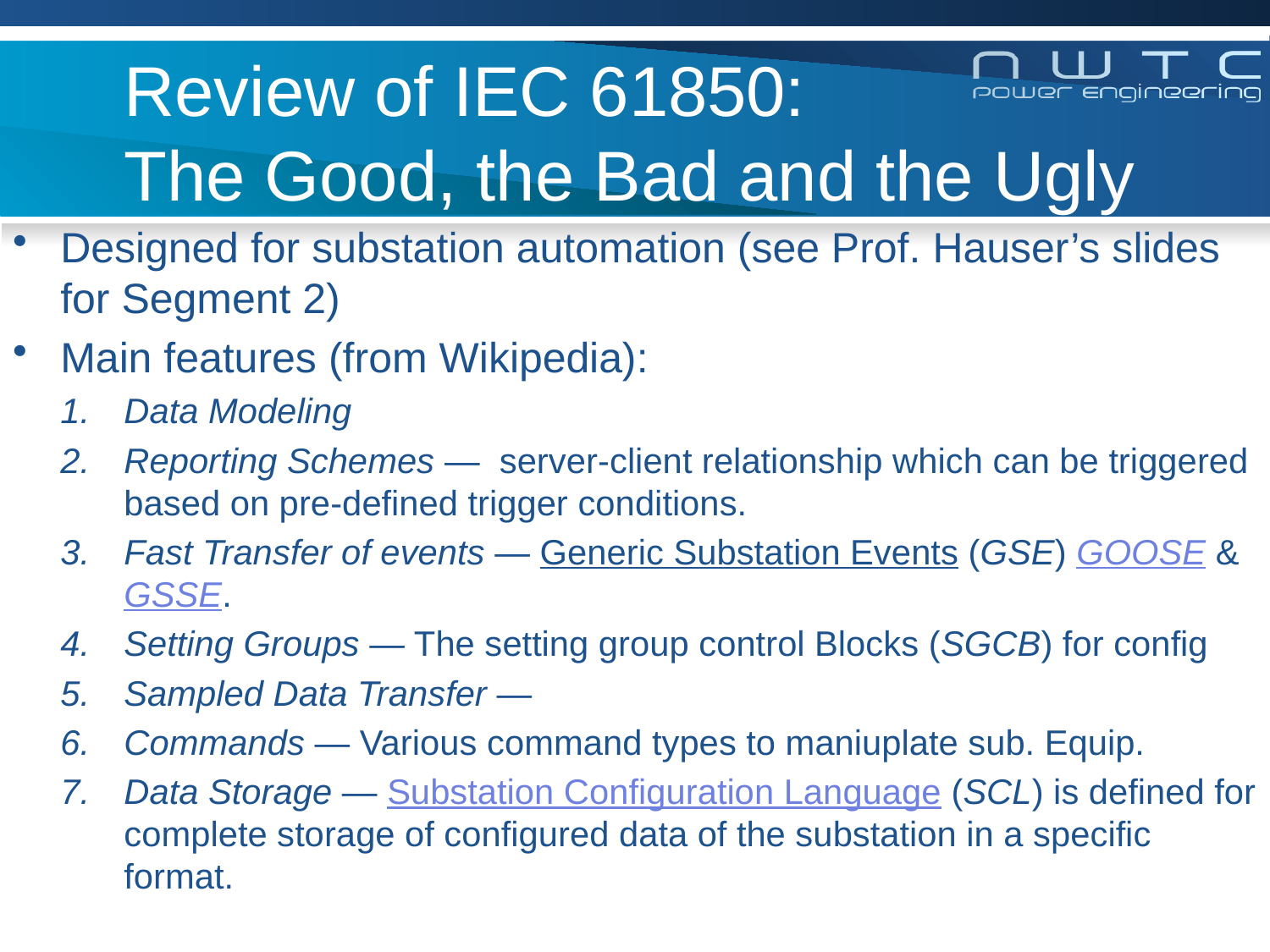

# Review of IEC 61850: The Good, the Bad and the Ugly
Designed for substation automation (see Prof. Hauser’s slides for Segment 2)
Main features (from Wikipedia):
Data Modeling
Reporting Schemes —  server-client relationship which can be triggered based on pre-defined trigger conditions.
Fast Transfer of events — Generic Substation Events (GSE) GOOSE & GSSE.
Setting Groups — The setting group control Blocks (SGCB) for config
Sampled Data Transfer —
Commands — Various command types to maniuplate sub. Equip.
Data Storage — Substation Configuration Language (SCL) is defined for complete storage of configured data of the substation in a specific format.